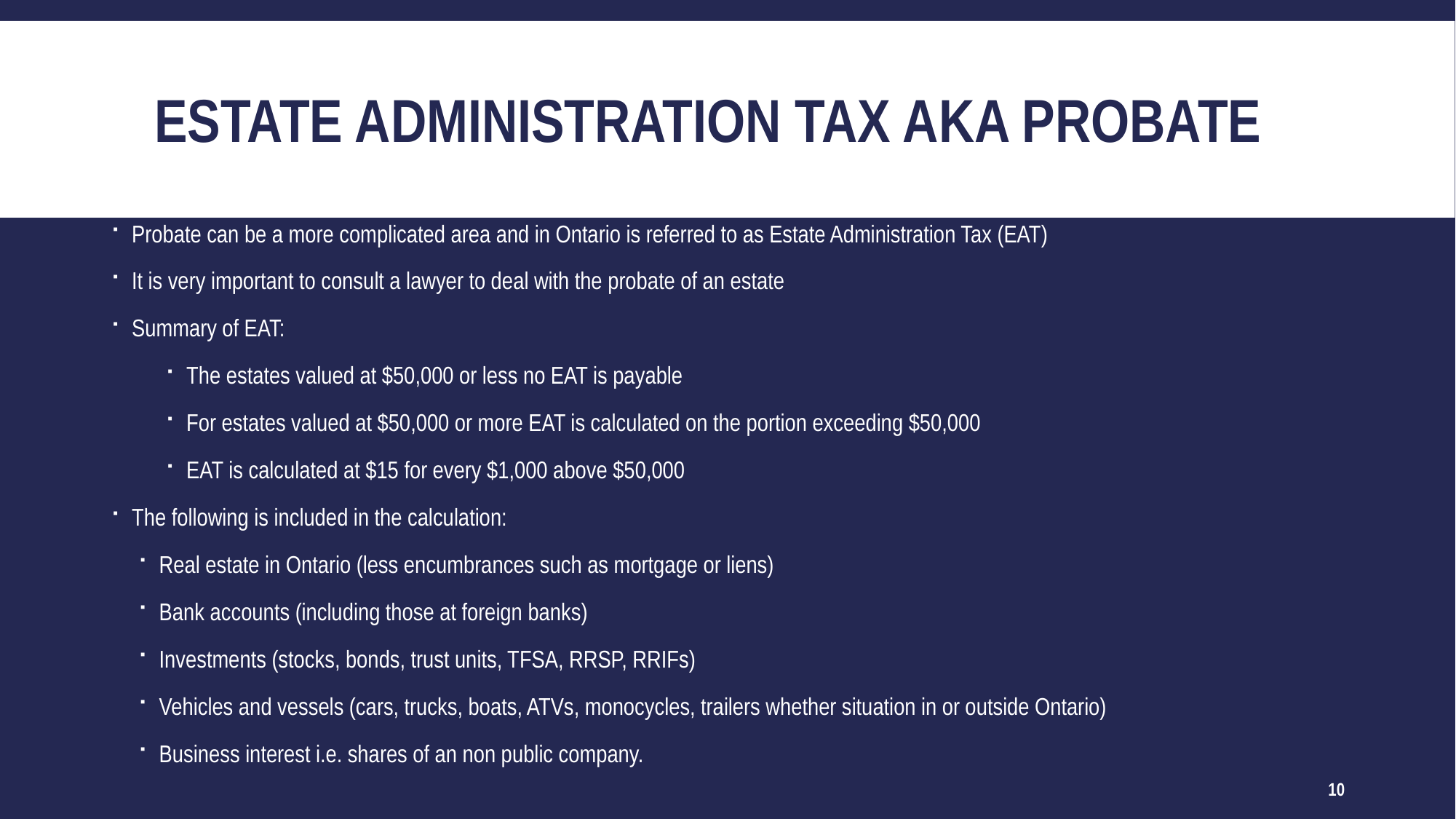

# Estate Administration tax aka Probate
Probate can be a more complicated area and in Ontario is referred to as Estate Administration Tax (EAT)
It is very important to consult a lawyer to deal with the probate of an estate
Summary of EAT:
The estates valued at $50,000 or less no EAT is payable
For estates valued at $50,000 or more EAT is calculated on the portion exceeding $50,000
EAT is calculated at $15 for every $1,000 above $50,000
The following is included in the calculation:
Real estate in Ontario (less encumbrances such as mortgage or liens)
Bank accounts (including those at foreign banks)
Investments (stocks, bonds, trust units, TFSA, RRSP, RRIFs)
Vehicles and vessels (cars, trucks, boats, ATVs, monocycles, trailers whether situation in or outside Ontario)
Business interest i.e. shares of an non public company.

10